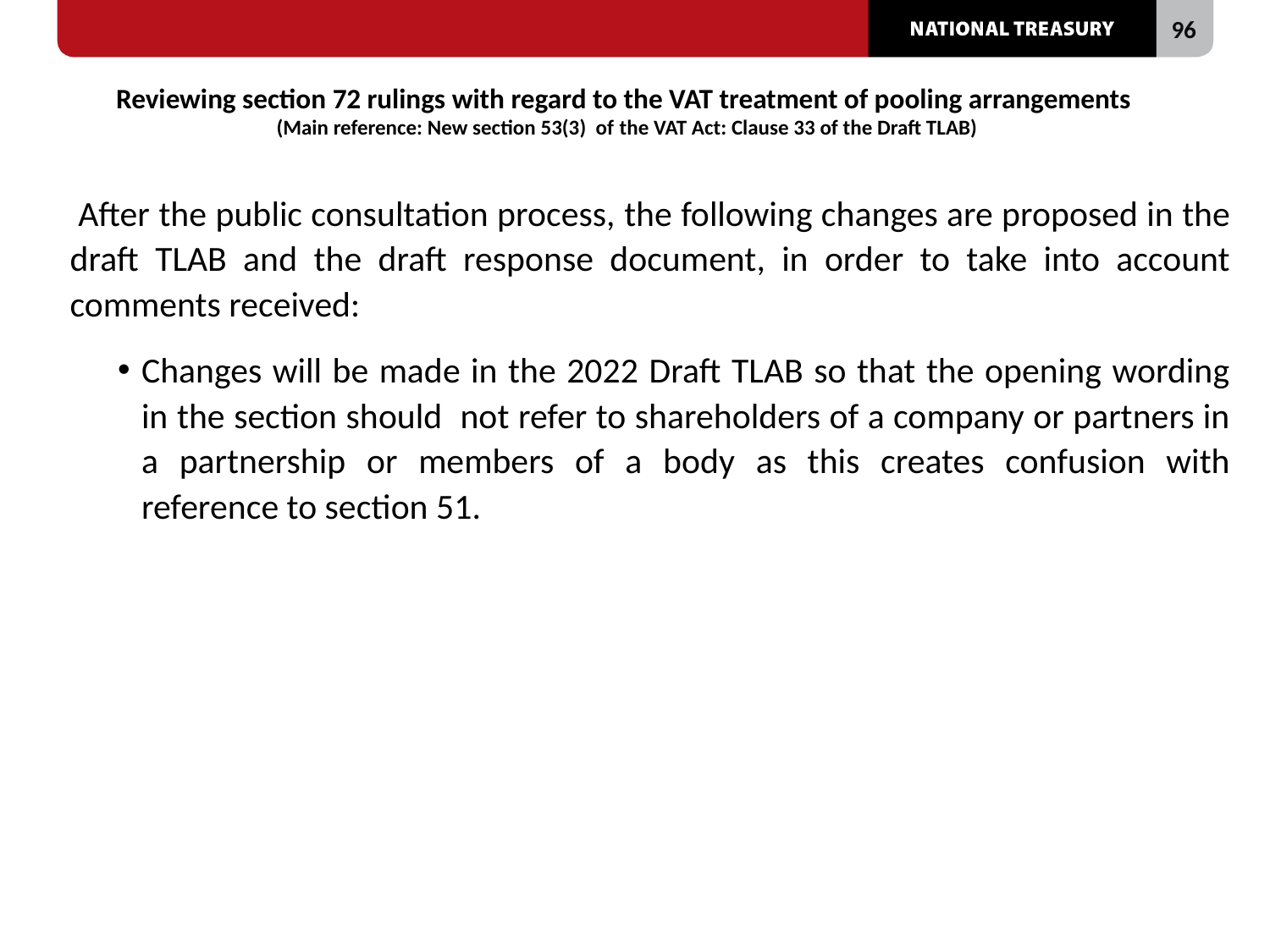

# Reviewing section 72 rulings with regard to the VAT treatment of pooling arrangements (Main reference: New section 53(3)  of the VAT Act: Clause 33 of the Draft TLAB)
 After the public consultation process, the following changes are proposed in the draft TLAB and the draft response document, in order to take into account comments received:
Changes will be made in the 2022 Draft TLAB so that the opening wording in the section should  not refer to shareholders of a company or partners in a partnership or members of a body as this creates confusion with reference to section 51.